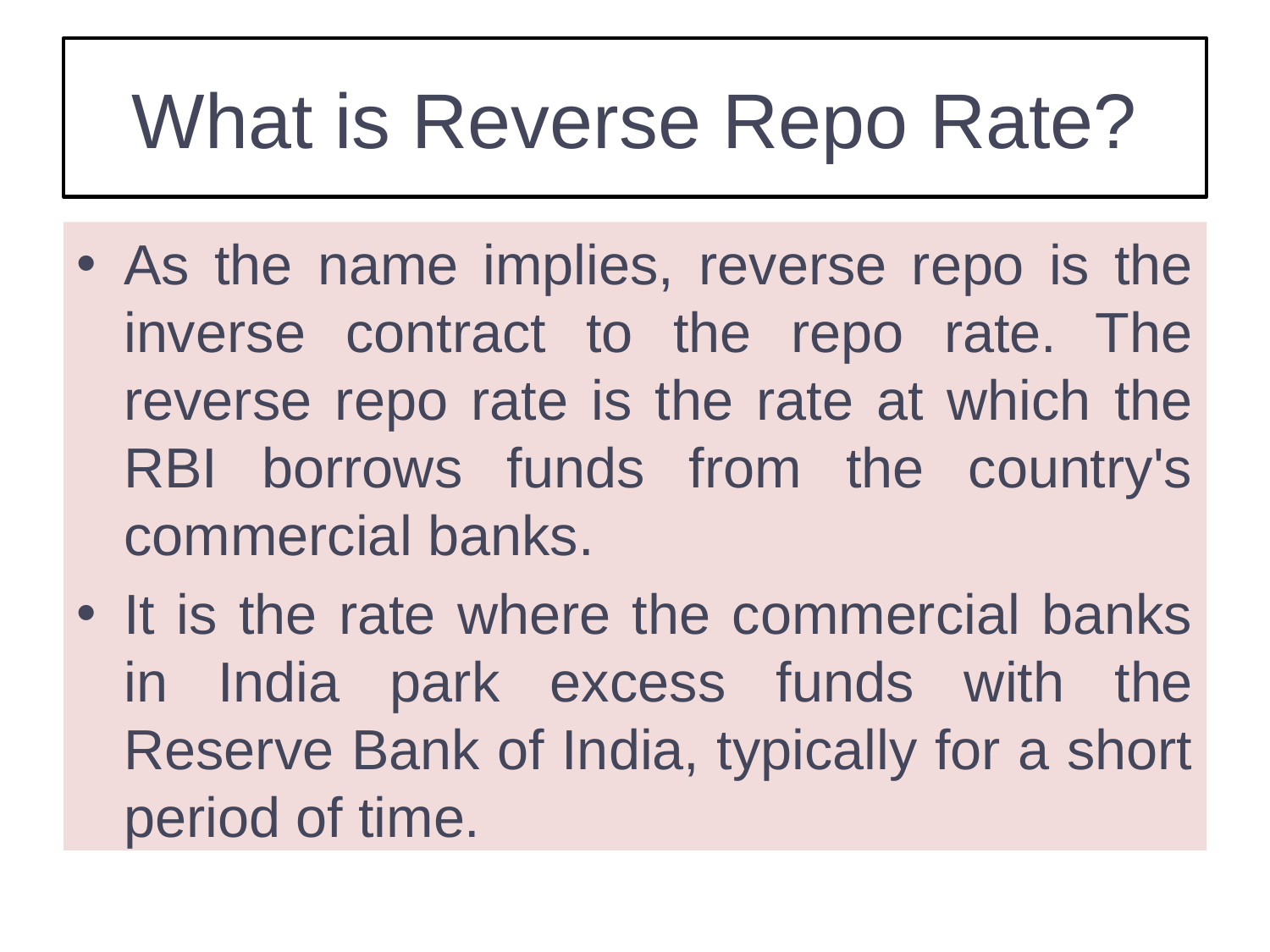

# What is Reverse Repo Rate?
As the name implies, reverse repo is the inverse contract to the repo rate. The reverse repo rate is the rate at which the RBI borrows funds from the country's commercial banks.
It is the rate where the commercial banks in India park excess funds with the Reserve Bank of India, typically for a short period of time.